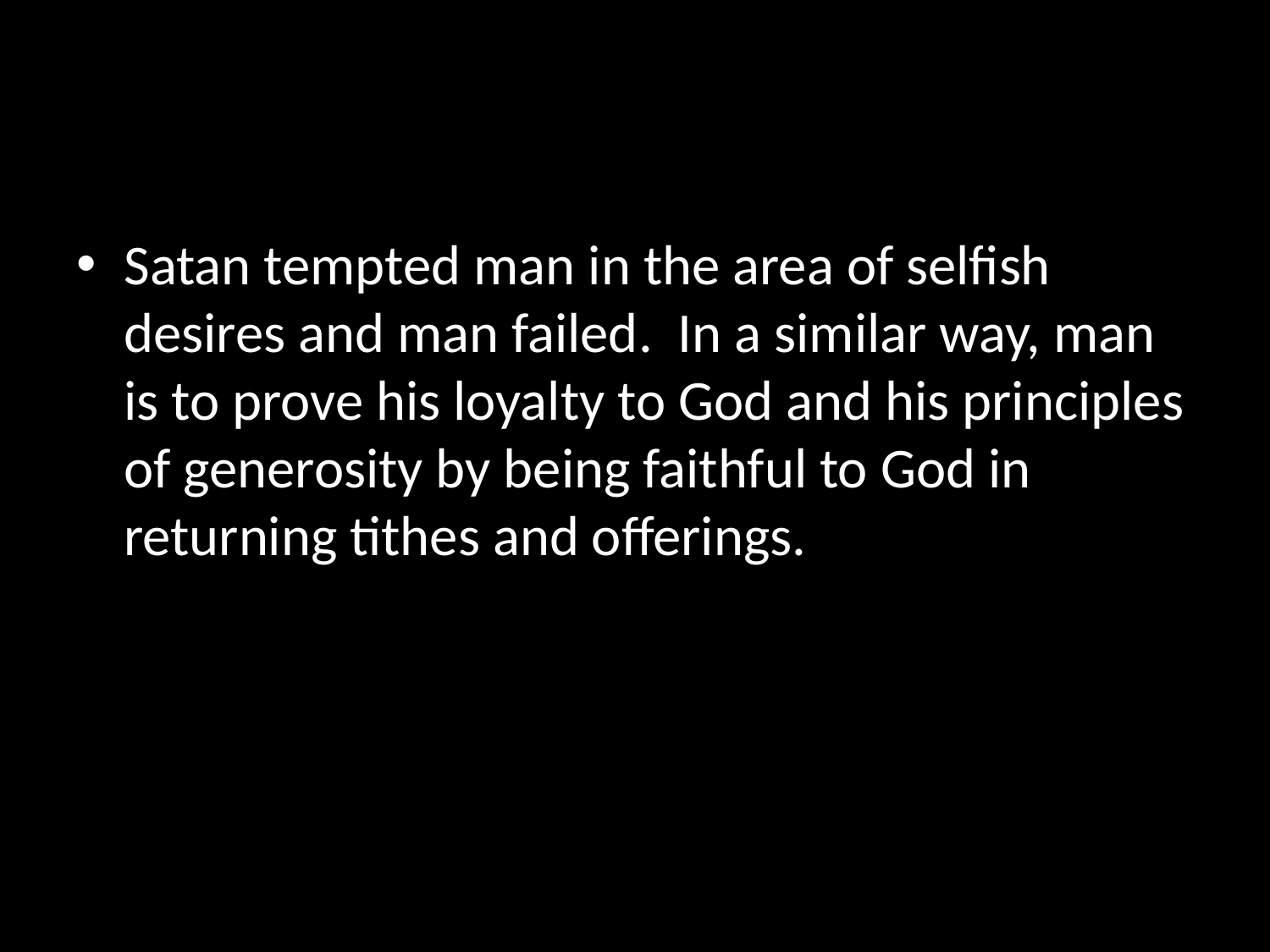

#
Satan tempted man in the area of selfish desires and man failed.  In a similar way, man is to prove his loyalty to God and his principles of generosity by being faithful to God in returning tithes and offerings.